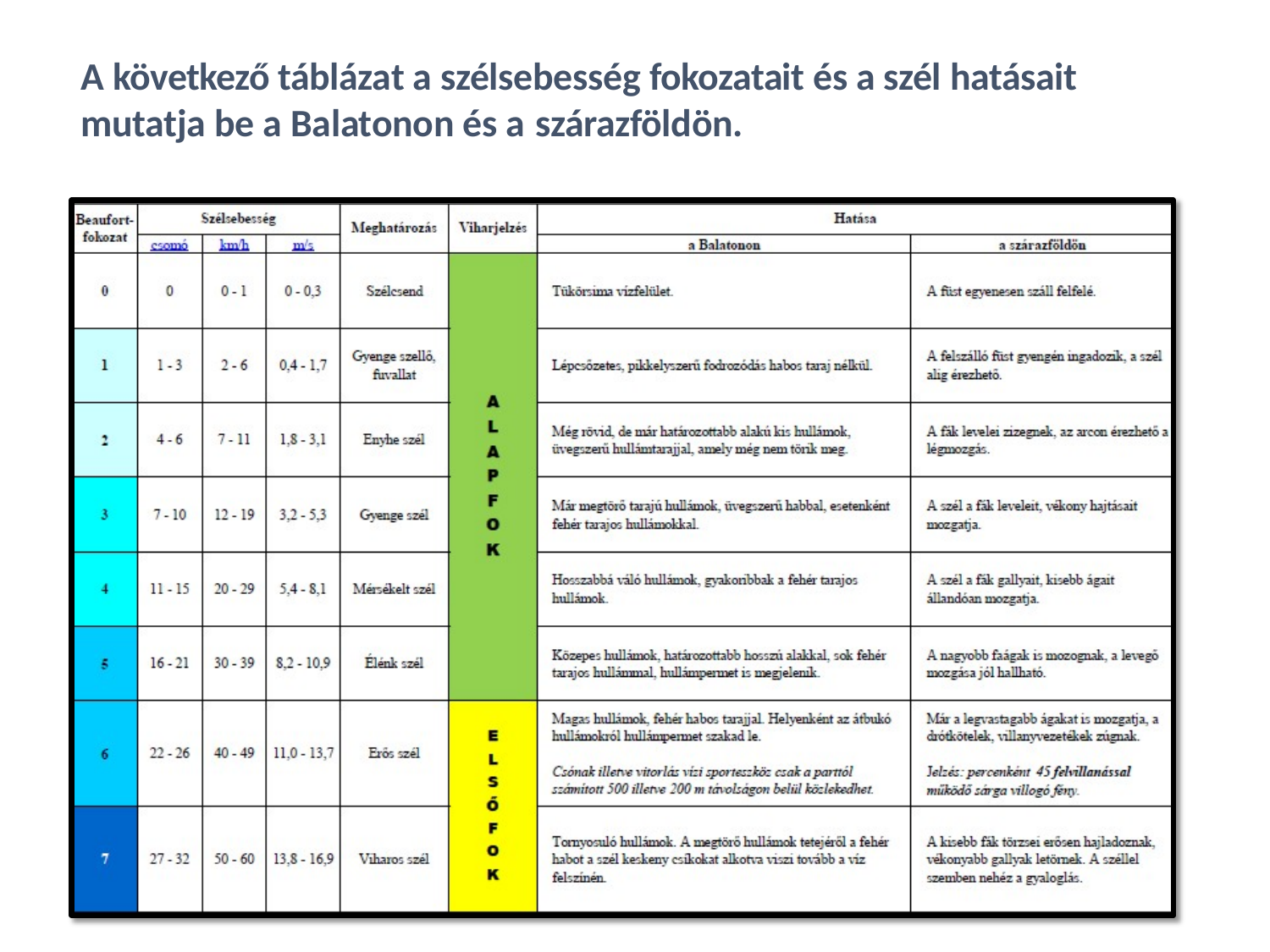

# A következő táblázat a szélsebesség fokozatait és a szél hatásait  mutatja be a Balatonon és a szárazföldön.